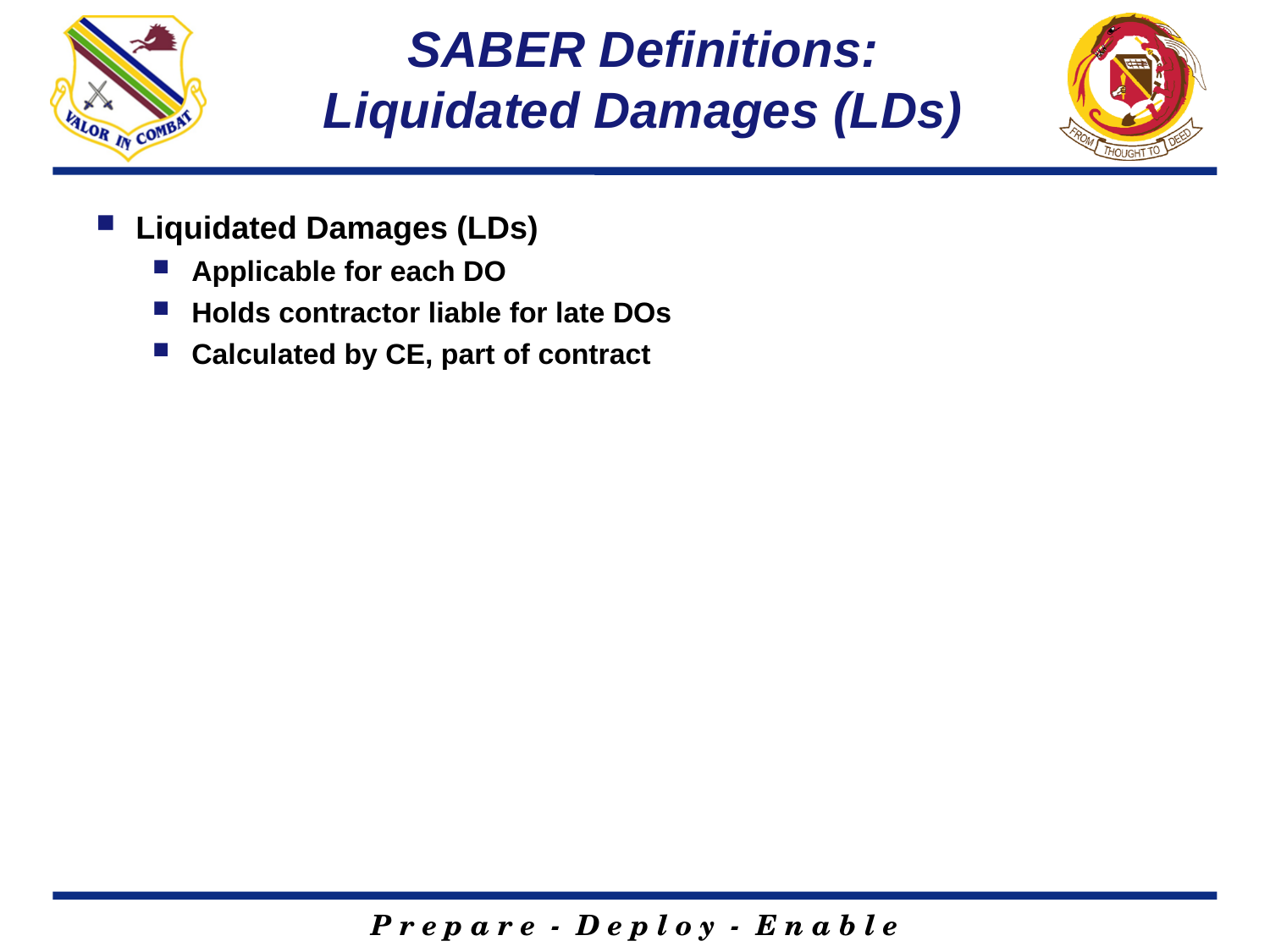

SABER Definitions:
Liquidated Damages (LDs)
Liquidated Damages (LDs)
Applicable for each DO
Holds contractor liable for late DOs
Calculated by CE, part of contract